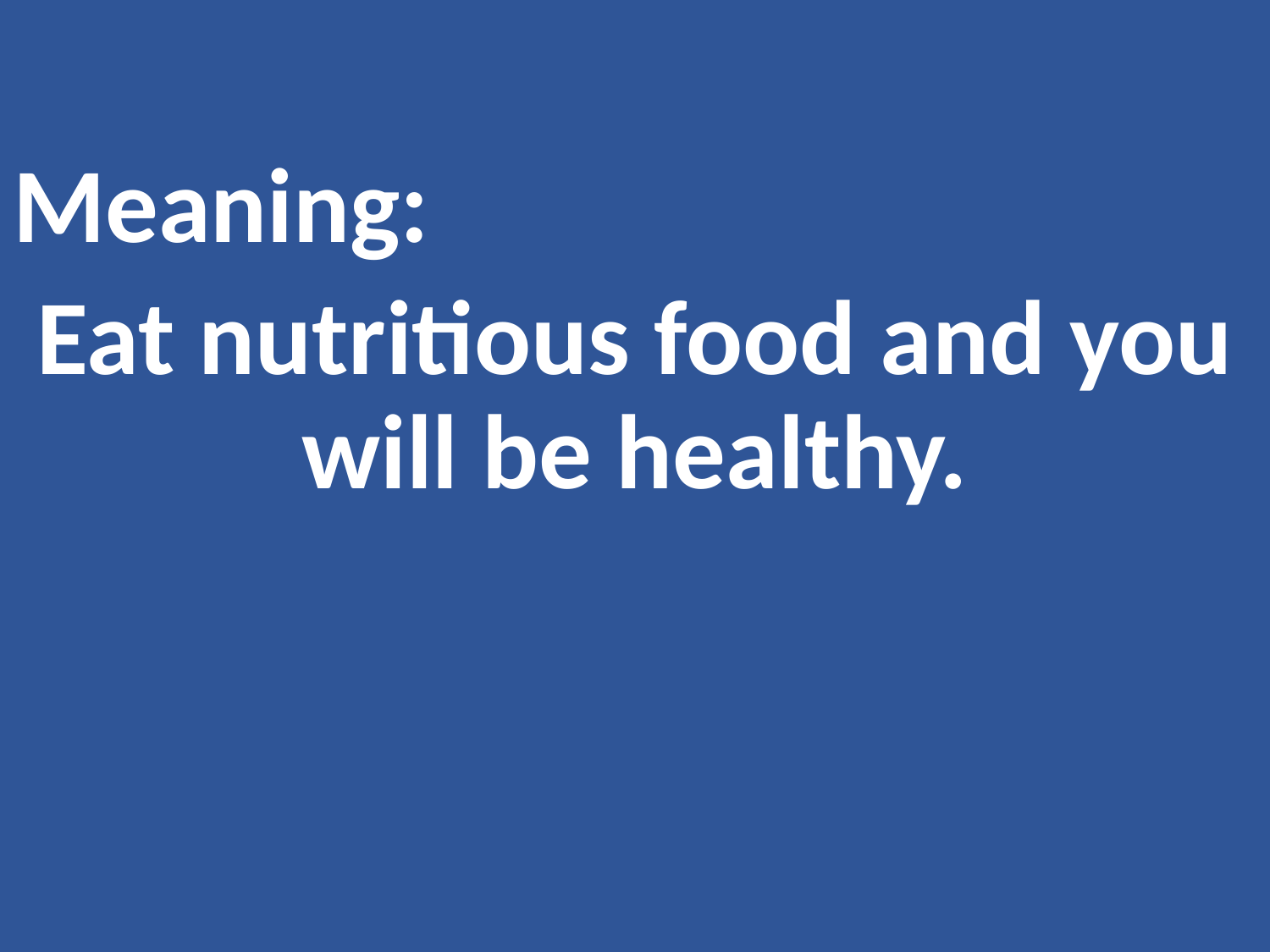

Meaning:
Eat nutritious food and you will be healthy.